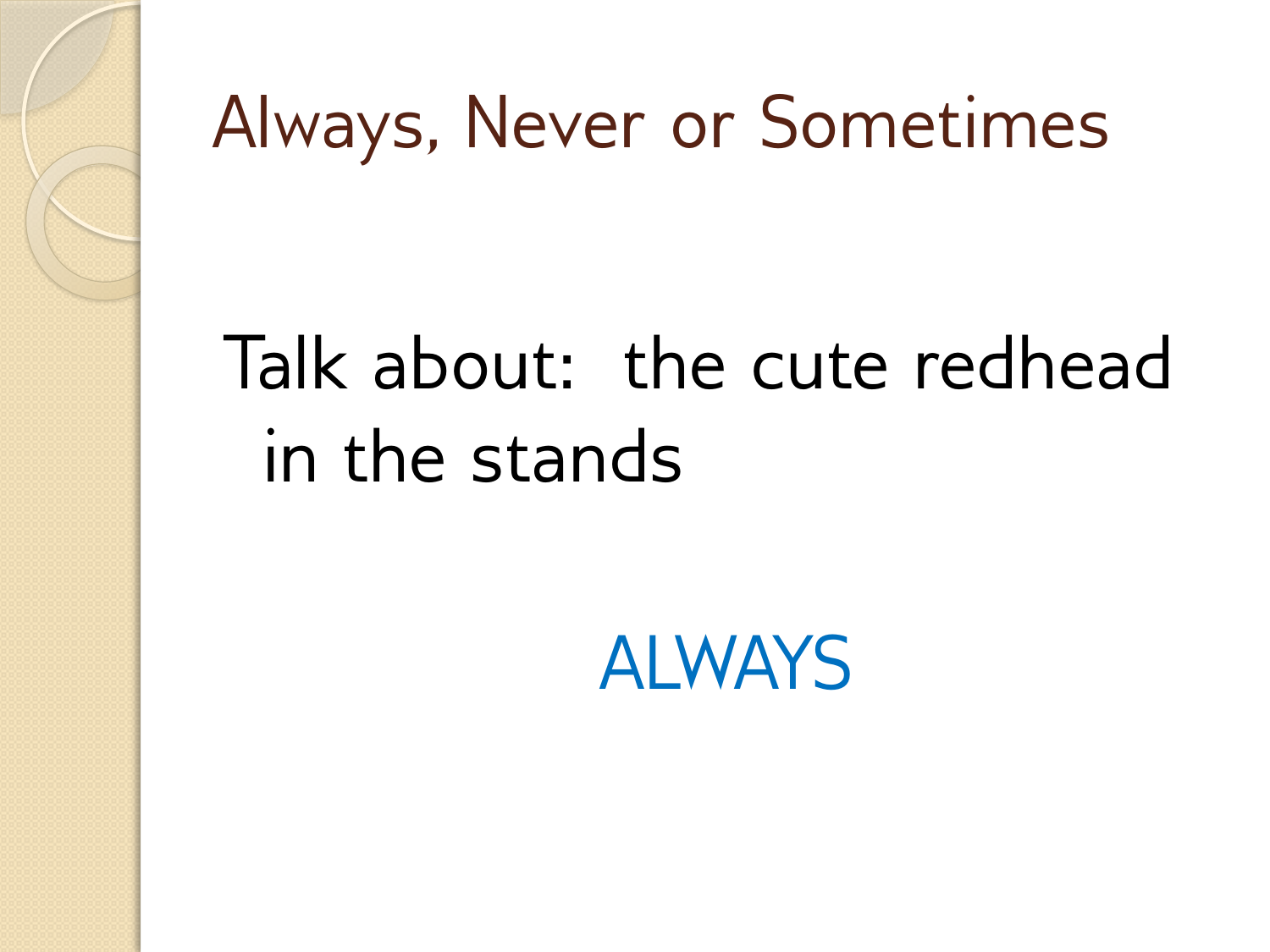

# Always, Never or Sometimes

Talk about:  the cute redhead in the stands

ALWAYS